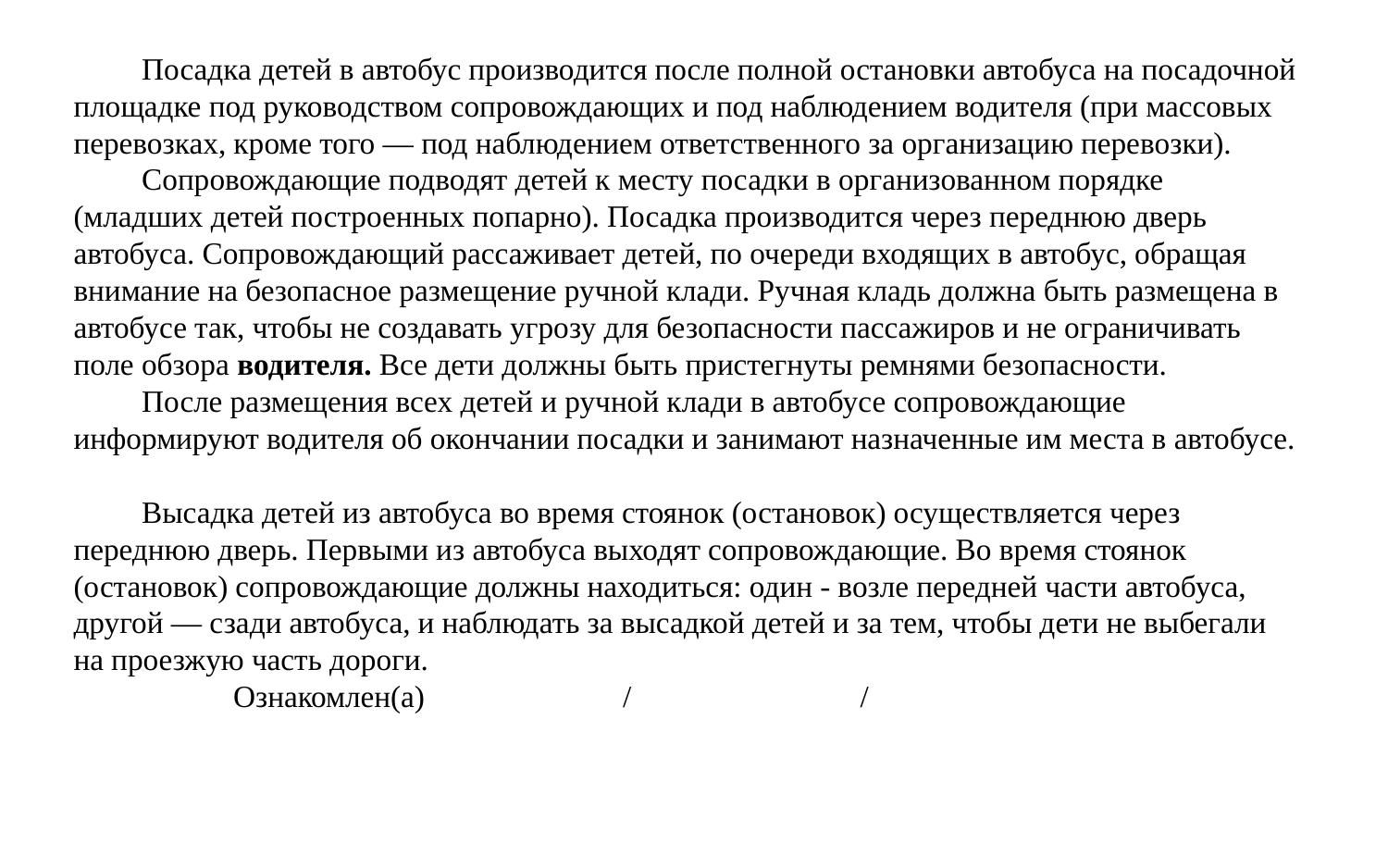

Посадка детей в автобус производится после полной остановки автобуса на посадочной площадке под руководством сопровождающих и под наблюдением водителя (при массовых перевозках, кроме того — под наблюдением ответственного за организацию перевозки).
Сопровождающие подводят детей к месту посадки в организованном порядке (младших детей построенных попарно). Посадка производится через переднюю дверь автобуса. Сопровождающий рассаживает детей, по очереди входящих в автобус, обращая внимание на безопасное размещение ручной клади. Ручная кладь должна быть размещена в автобусе так, чтобы не создавать угрозу для безопасности пассажиров и не ограничивать поле обзора водителя. Все дети должны быть пристегнуты ремнями безопасности.
После размещения всех детей и ручной клади в автобусе сопровождающие информируют водителя об окончании посадки и занимают назначенные им места в автобусе.
Высадка детей из автобуса во время стоянок (остановок) осуществляется через переднюю дверь. Первыми из автобуса выходят сопровождающие. Во время стоянок (остановок) сопровождающие должны находиться: один - возле передней части автобуса, другой — сзади автобуса, и наблюдать за высадкой детей и за тем, чтобы дети не выбегали на проезжую часть дороги.
            Ознакомлен(а)                          /                              /